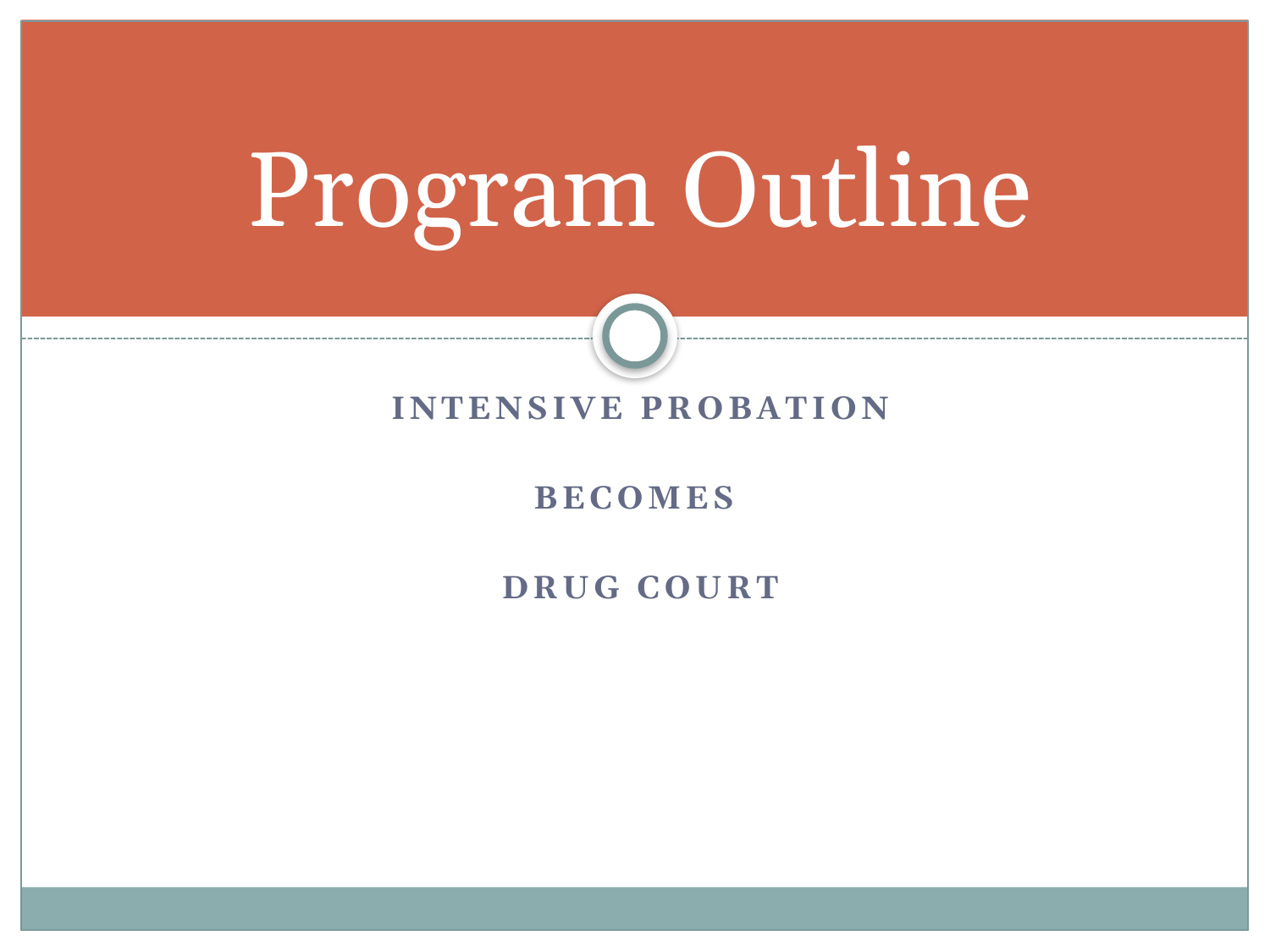

# Program Outline
Intensive Probation

Becomes

Drug Court